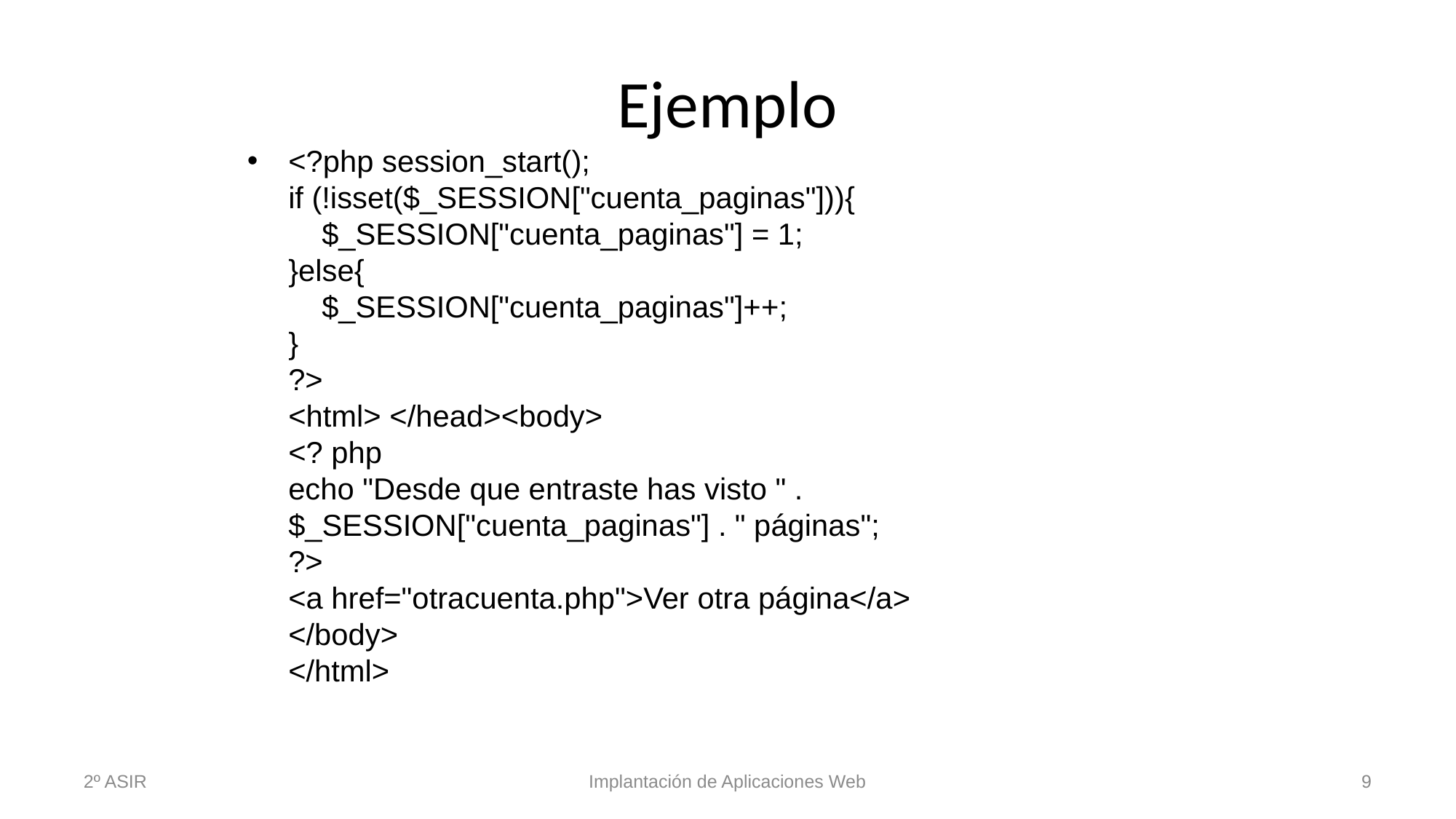

# Ejemplo
<?php session_start(); 
if (!isset($_SESSION["cuenta_paginas"])){ 
    $_SESSION["cuenta_paginas"] = 1; 
}else{ 
    $_SESSION["cuenta_paginas"]++; 
} 
?> 
<html> </head><body> 
<? php
echo "Desde que entraste has visto " . $_SESSION["cuenta_paginas"] . " páginas"; 
?> 
<a href="otracuenta.php">Ver otra página</a> 
</body> 
</html>
2º ASIR
Implantación de Aplicaciones Web
9